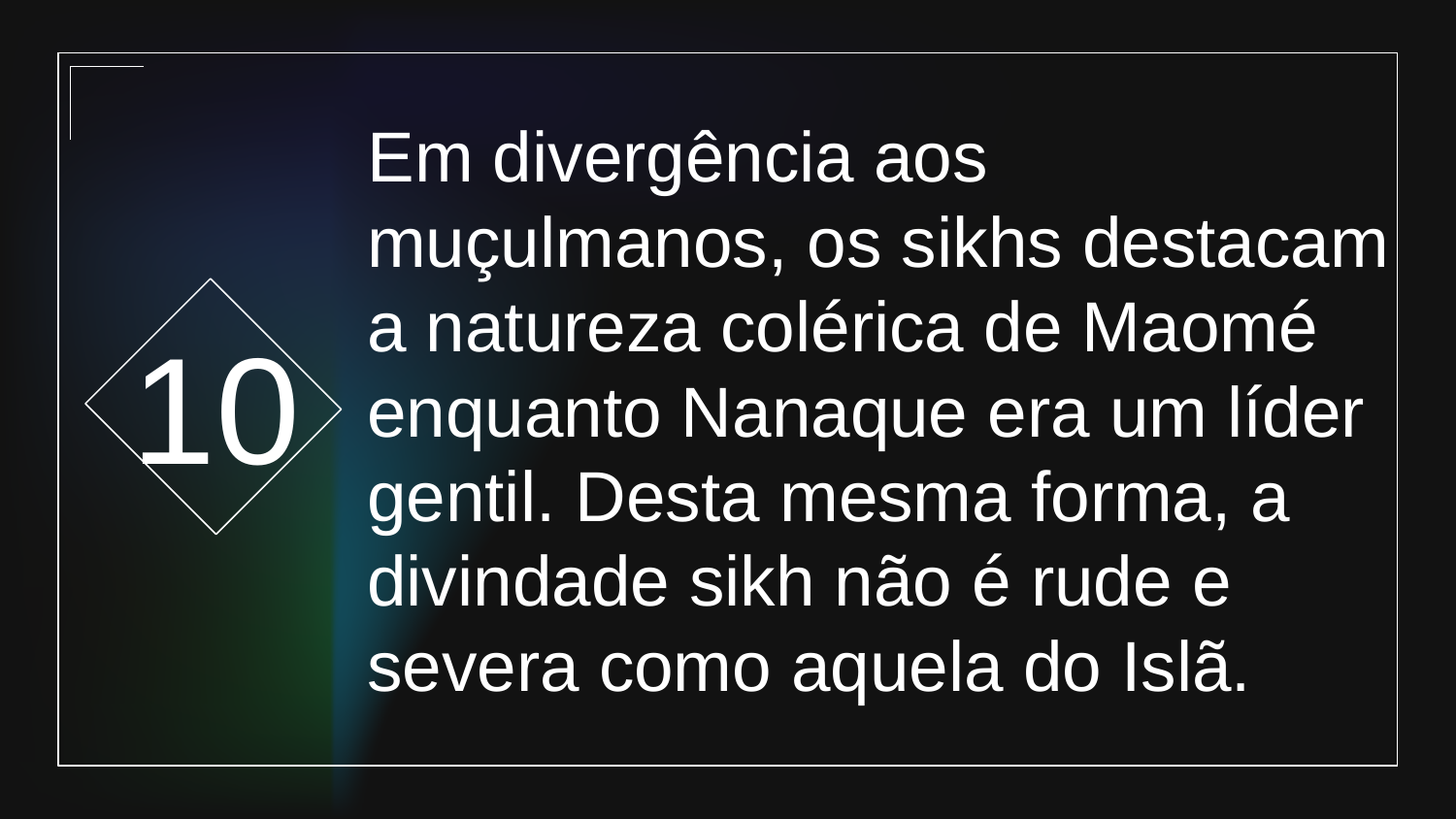

10
# Em divergência aos muçulmanos, os sikhs destacam a natureza colérica de Maomé enquanto Nanaque era um líder gentil. Desta mesma forma, a divindade sikh não é rude e severa como aquela do Islã.